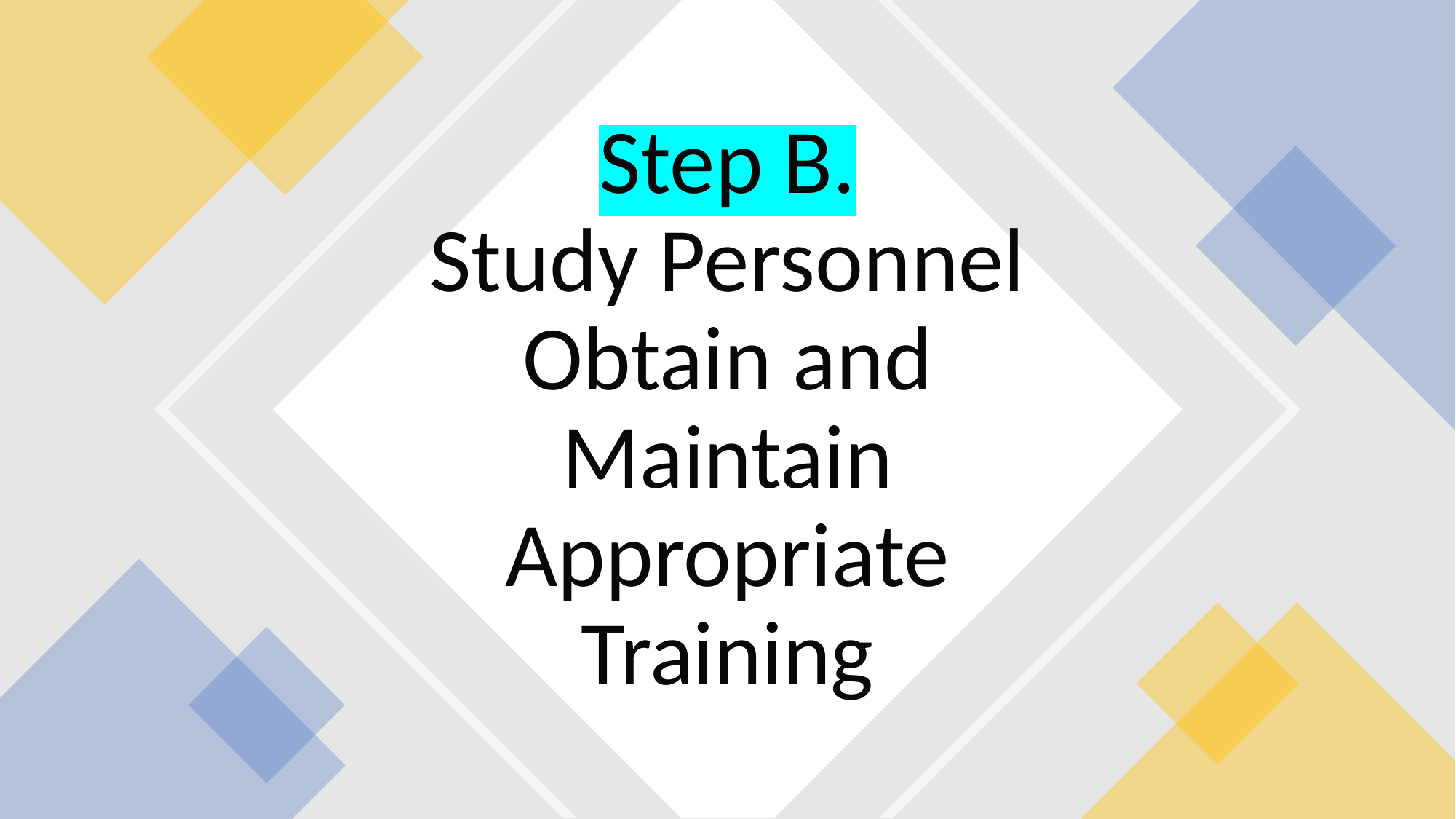

# Step B. Study Personnel Obtain and Maintain Appropriate Training

UToledo HRPP and Biomed IRB (1/24/2023)  susan.pocotte@utoledo.edu